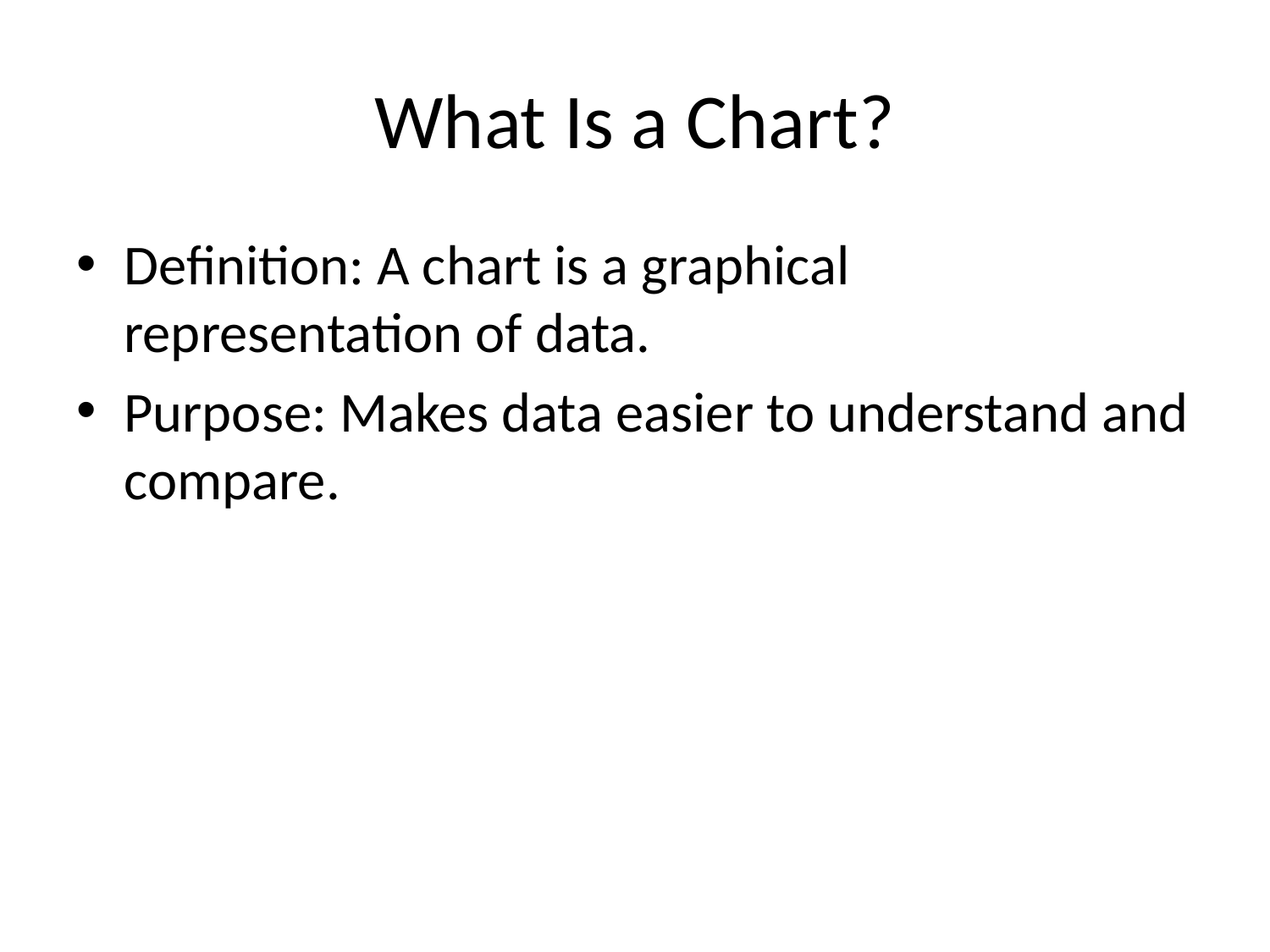

# What Is a Chart?
Definition: A chart is a graphical representation of data.
Purpose: Makes data easier to understand and compare.